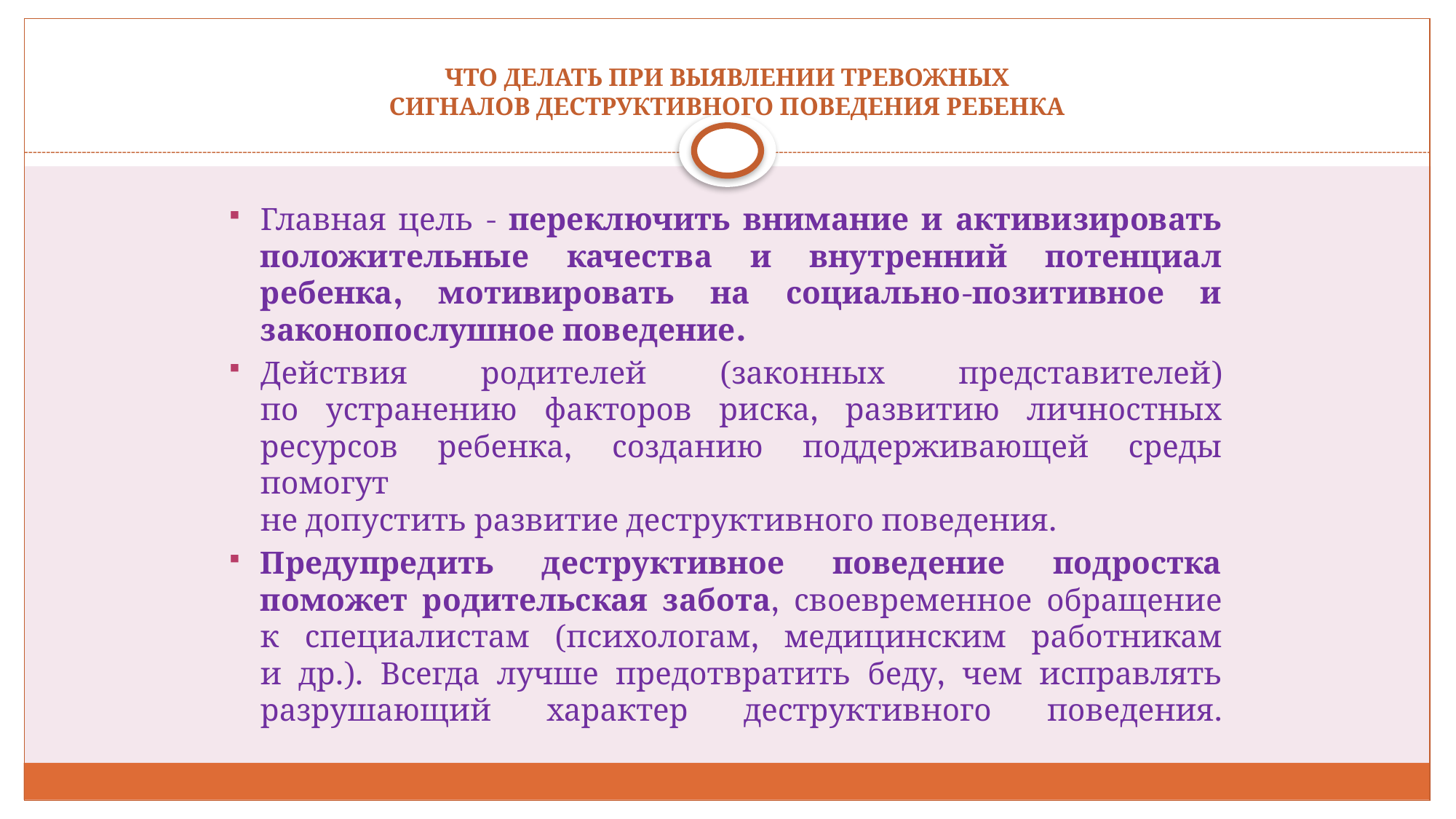

# ЧТО ДЕЛАТЬ ПРИ ВЫЯВЛЕНИИ ТРЕВОЖНЫХ СИГНАЛОВ ДЕСТРУКТИВНОГО ПОВЕДЕНИЯ РЕБЕНКА
Главная цель - переключить внимание и активизировать положительные качества и внутренний потенциал ребенка, мотивировать на социально-позитивное и законопослушное поведение.
Действия родителей (законных представителей)
по устранению факторов риска, развитию личностных ресурсов ребенка, созданию поддерживающей среды помогут
не допустить развитие деструктивного поведения.
Предупредить деструктивное поведение подростка
поможет родительская забота, своевременное обращение
к специалистам (психологам, медицинским работникам
и др.). Всегда лучше предотвратить беду, чем исправлять
разрушающий характер деструктивного поведения.